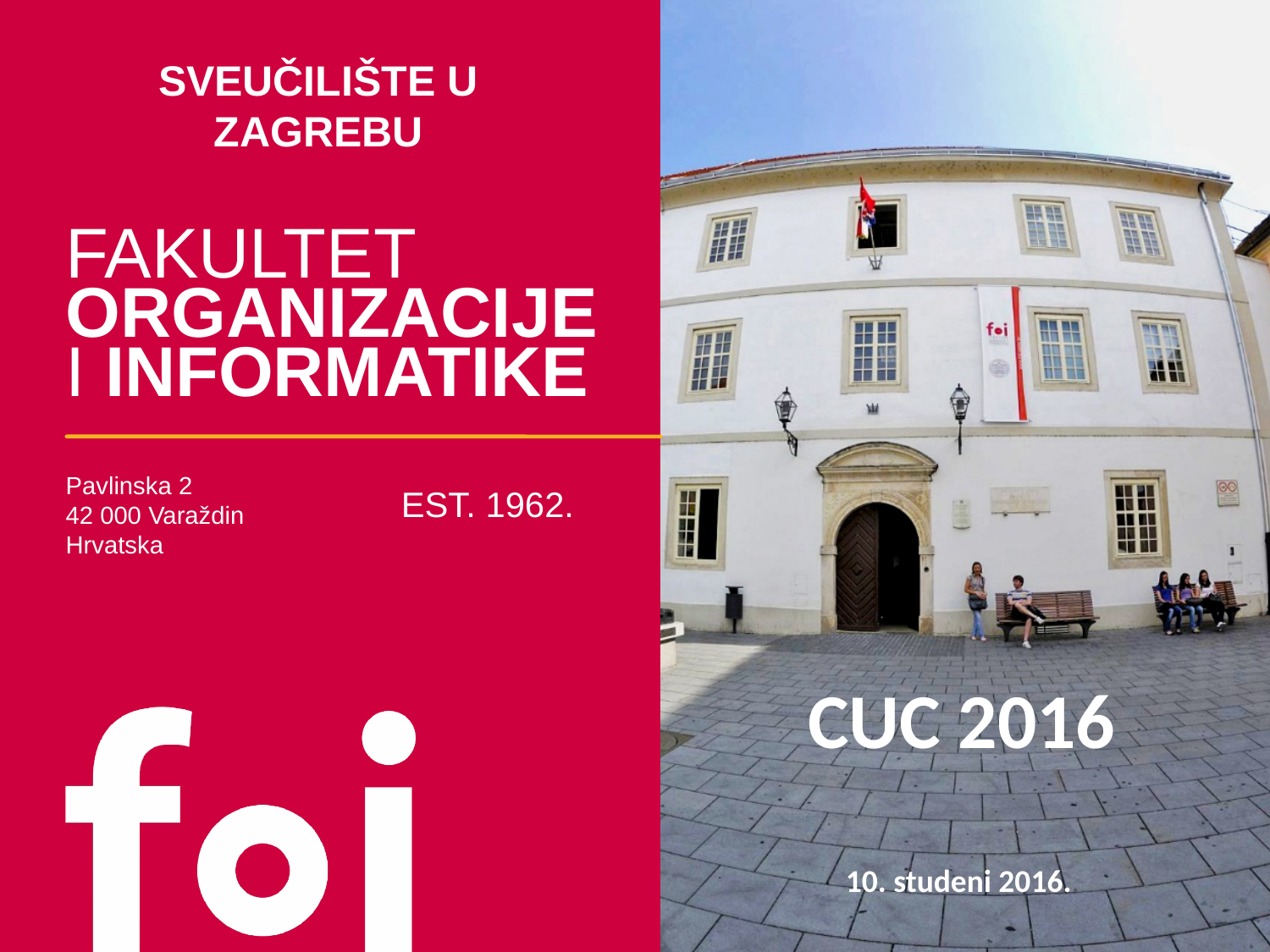

SVEUČILIŠTE U ZAGREBU
CUC 2016
10. studeni 2016..